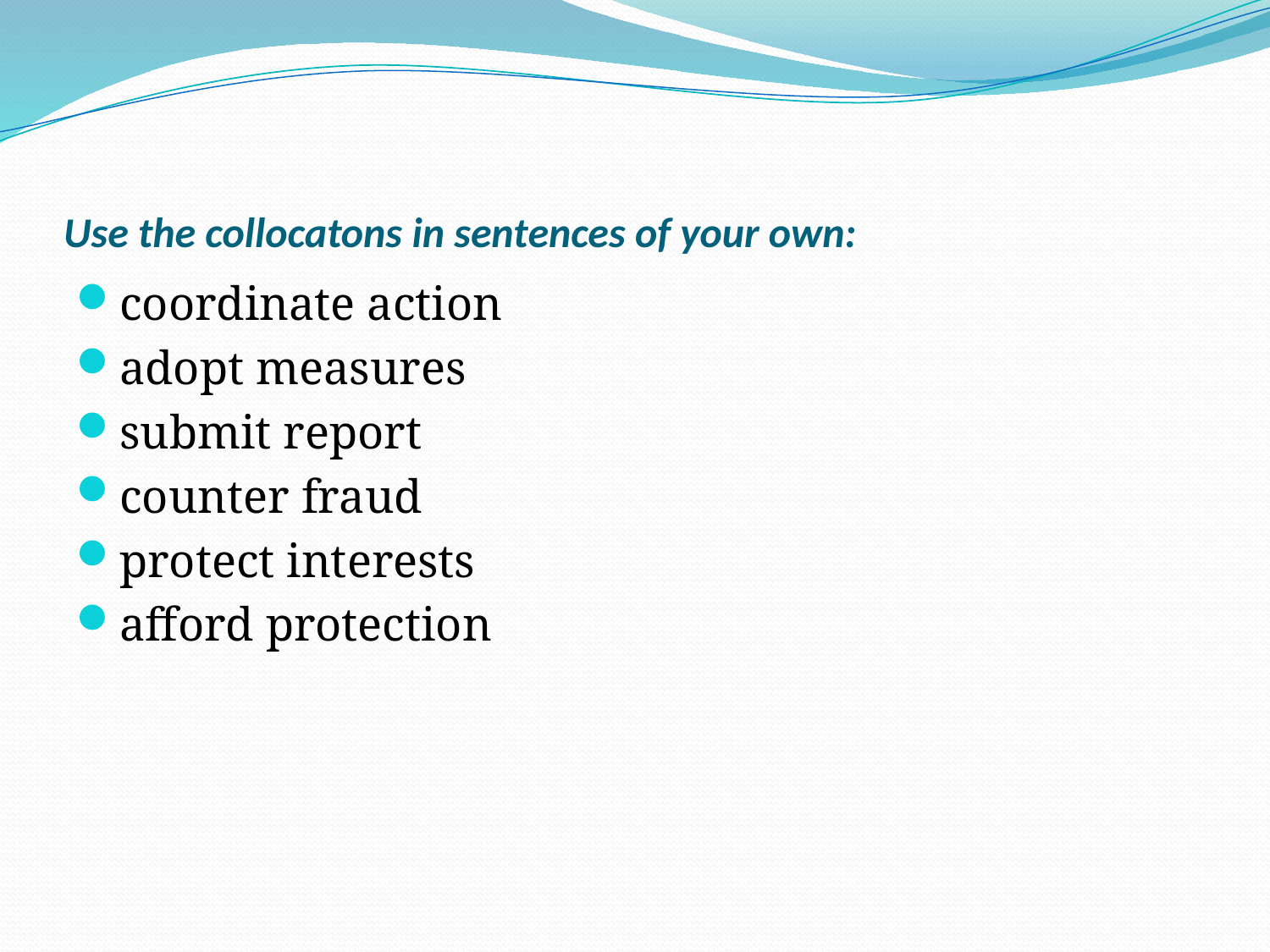

# Use the collocatons in sentences of your own:
coordinate action
adopt measures
submit report
counter fraud
protect interests
afford protection